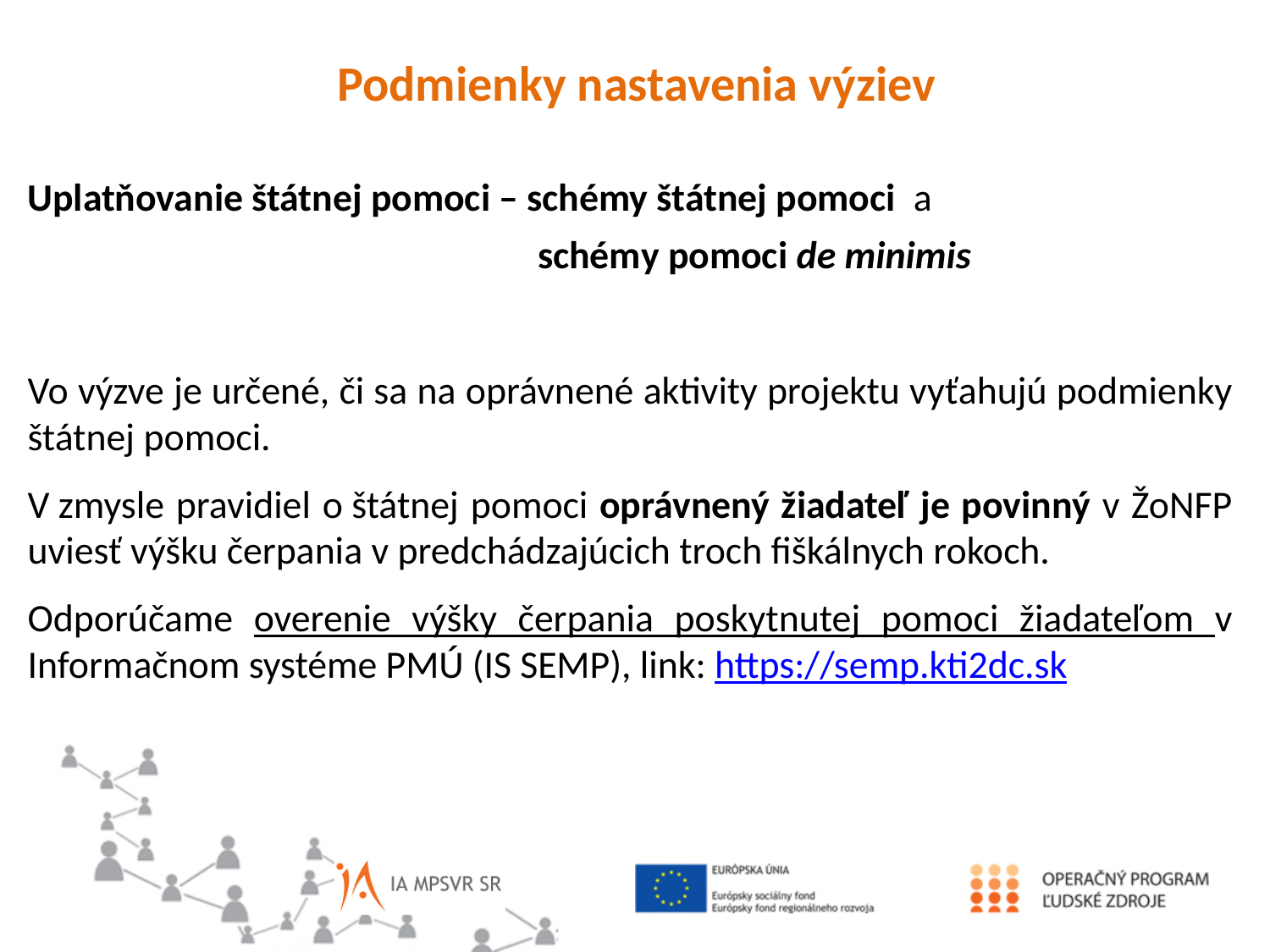

Podmienky nastavenia výziev
Uplatňovanie štátnej pomoci – schémy štátnej pomoci  a
schémy pomoci de minimis

Vo výzve je určené, či sa na oprávnené aktivity projektu vyťahujú podmienky štátnej pomoci.
V zmysle pravidiel o štátnej pomoci oprávnený žiadateľ je povinný v ŽoNFP uviesť výšku čerpania v predchádzajúcich troch fiškálnych rokoch.
Odporúčame overenie výšky čerpania poskytnutej pomoci žiadateľom v Informačnom systéme PMÚ (IS SEMP), link: https://semp.kti2dc.sk